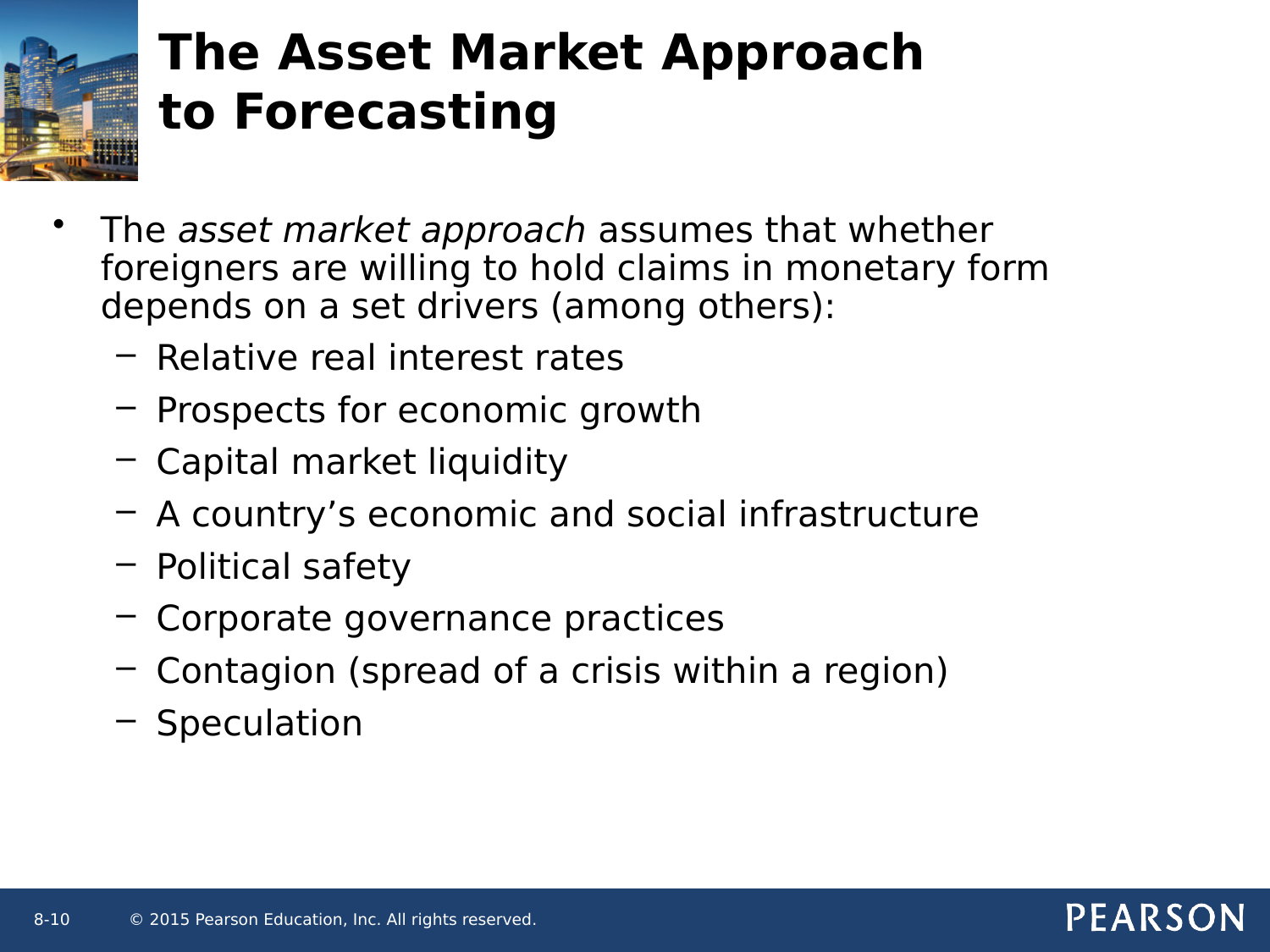

# The Asset Market Approach to Forecasting
0
The asset market approach assumes that whether foreigners are willing to hold claims in monetary form depends on a set drivers (among others):
Relative real interest rates
Prospects for economic growth
Capital market liquidity
A country’s economic and social infrastructure
Political safety
Corporate governance practices
Contagion (spread of a crisis within a region)
Speculation